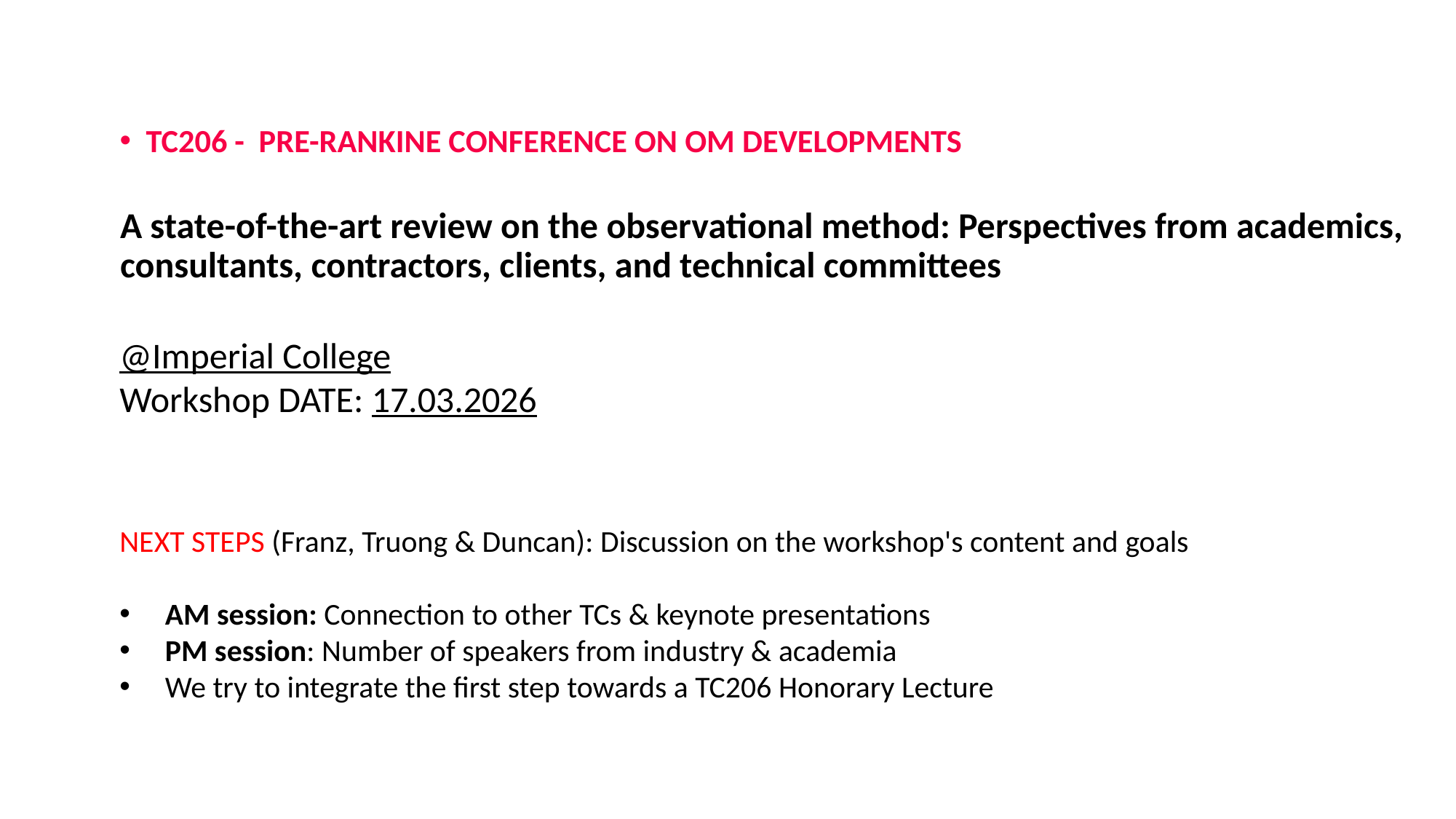

TC206 -  PRE-RANKINE CONFERENCE ON OM DEVELOPMENTS
A state-of-the-art review on the observational method: Perspectives from academics, consultants, contractors, clients, and technical committees

@Imperial College
Workshop DATE: 17.03.2026

NEXT STEPS (Franz, Truong & Duncan): Discussion on the workshop's content and goals

AM session: Connection to other TCs & keynote presentations
PM session: Number of speakers from industry & academia
We try to integrate the first step towards a TC206 Honorary Lecture